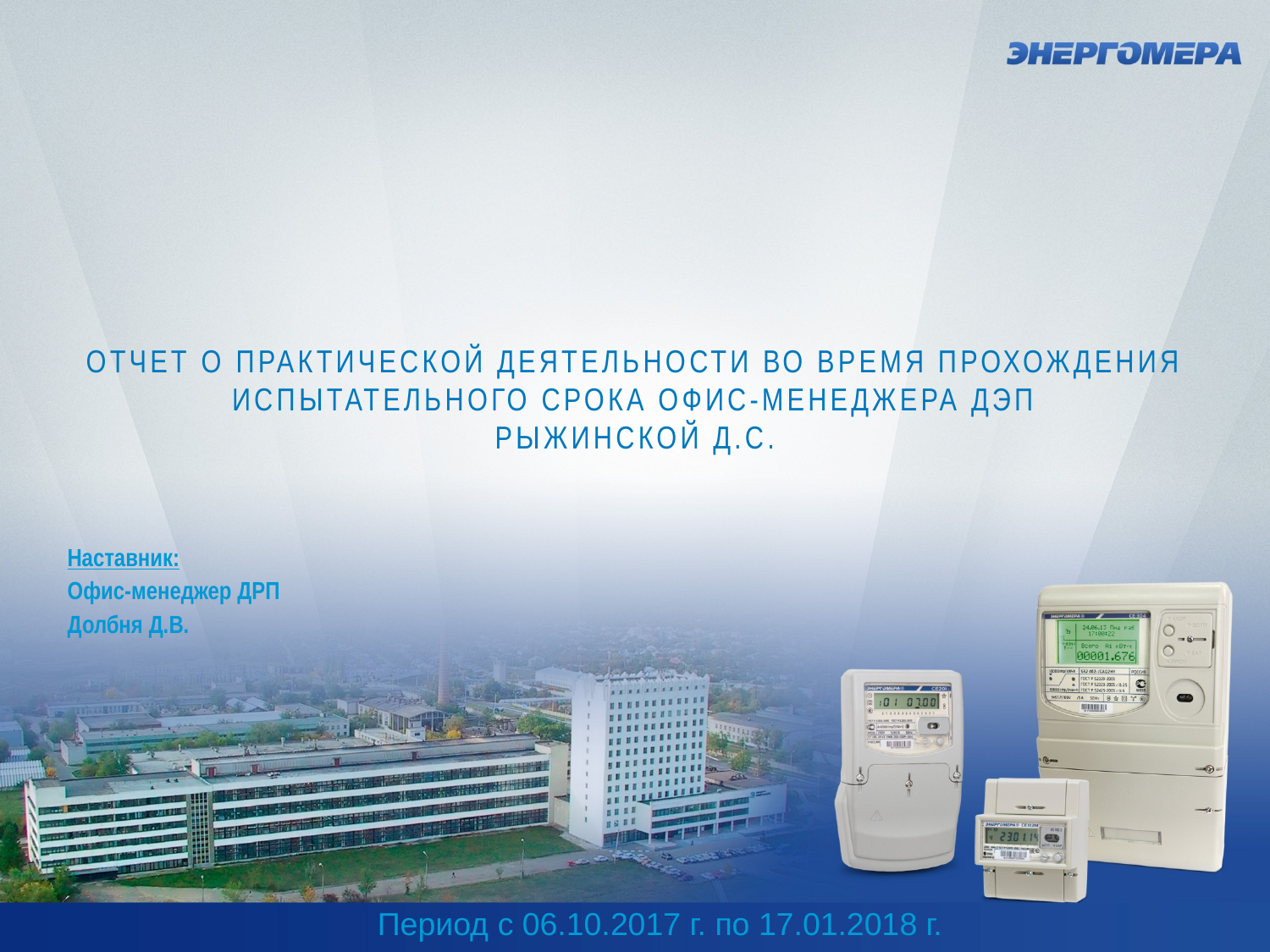

# Отчет о практической деятельности во время прохождения испытательного срока офис-менеджера ДЭП Рыжинской Д.С.
Наставник:
Офис-менеджер ДРП
Долбня Д.В.
Период с 06.10.2017 г. по 17.01.2018 г.